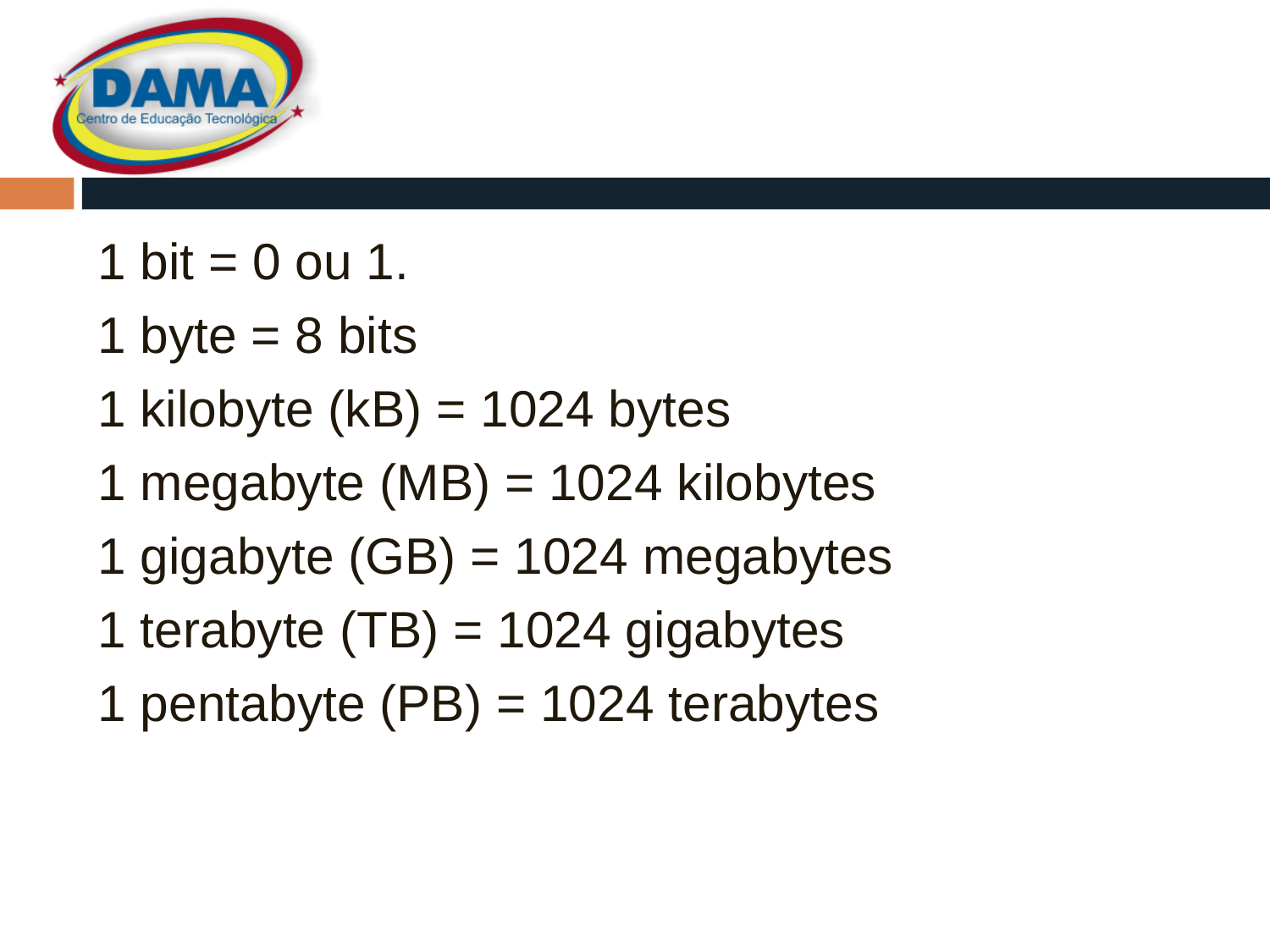

#
1 bit = 0 ou 1.
1 byte = 8 bits
1 kilobyte (kB) = 1024 bytes
1 megabyte (MB) = 1024 kilobytes
1 gigabyte (GB) = 1024 megabytes
1 terabyte (TB) = 1024 gigabytes
1 pentabyte (PB) = 1024 terabytes